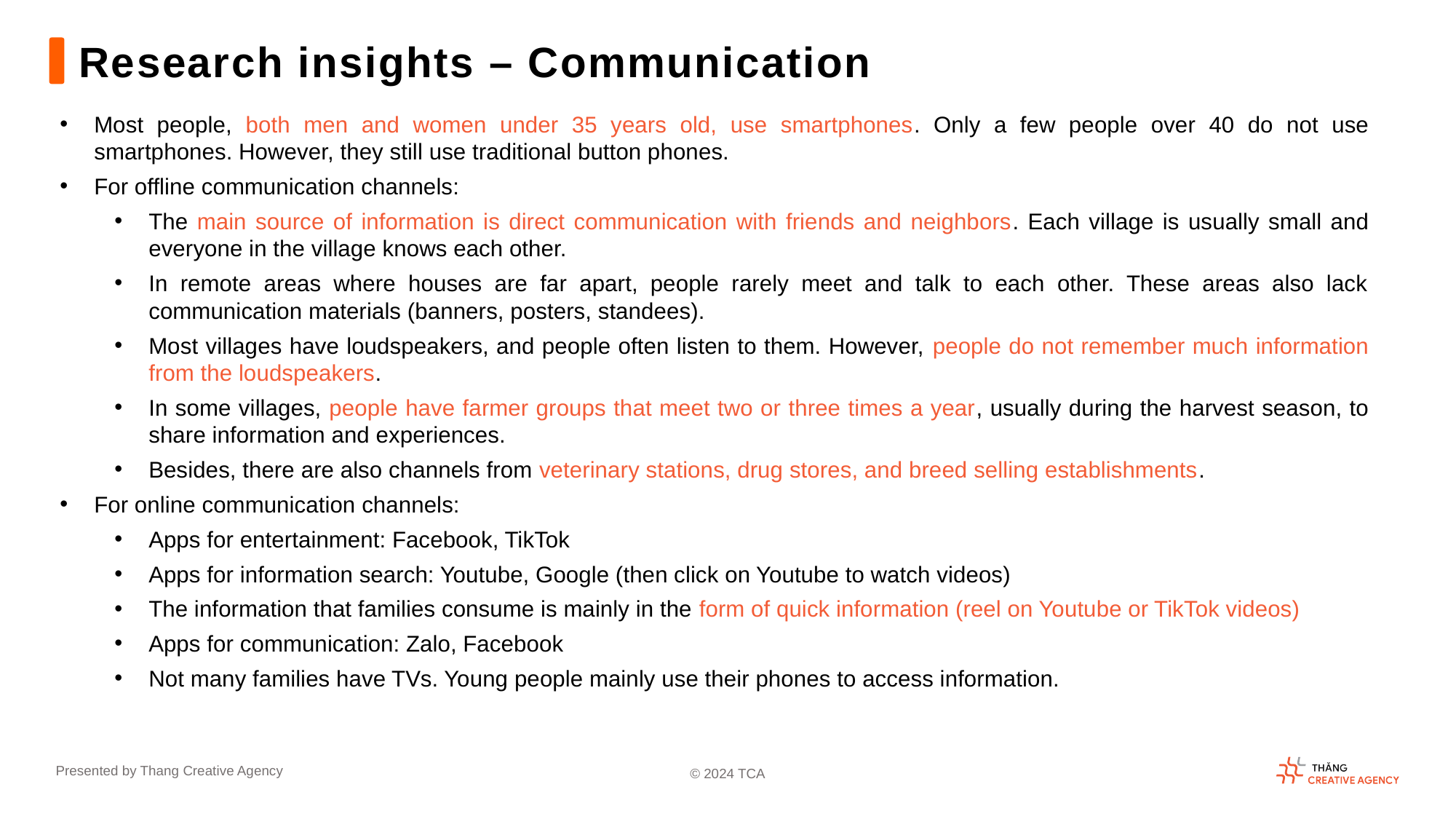

Research insights – Communication

Most people, both men and women under 35 years old, use smartphones. Only a few people over 40 do not use smartphones. However, they still use traditional button phones.
For offline communication channels:
The main source of information is direct communication with friends and neighbors. Each village is usually small and everyone in the village knows each other.
In remote areas where houses are far apart, people rarely meet and talk to each other. These areas also lack communication materials (banners, posters, standees).
Most villages have loudspeakers, and people often listen to them. However, people do not remember much information from the loudspeakers.
In some villages, people have farmer groups that meet two or three times a year, usually during the harvest season, to share information and experiences.
Besides, there are also channels from veterinary stations, drug stores, and breed selling establishments.
For online communication channels:
Apps for entertainment: Facebook, TikTok
Apps for information search: Youtube, Google (then click on Youtube to watch videos)
The information that families consume is mainly in the form of quick information (reel on Youtube or TikTok videos)
Apps for communication: Zalo, Facebook
Not many families have TVs. Young people mainly use their phones to access information.